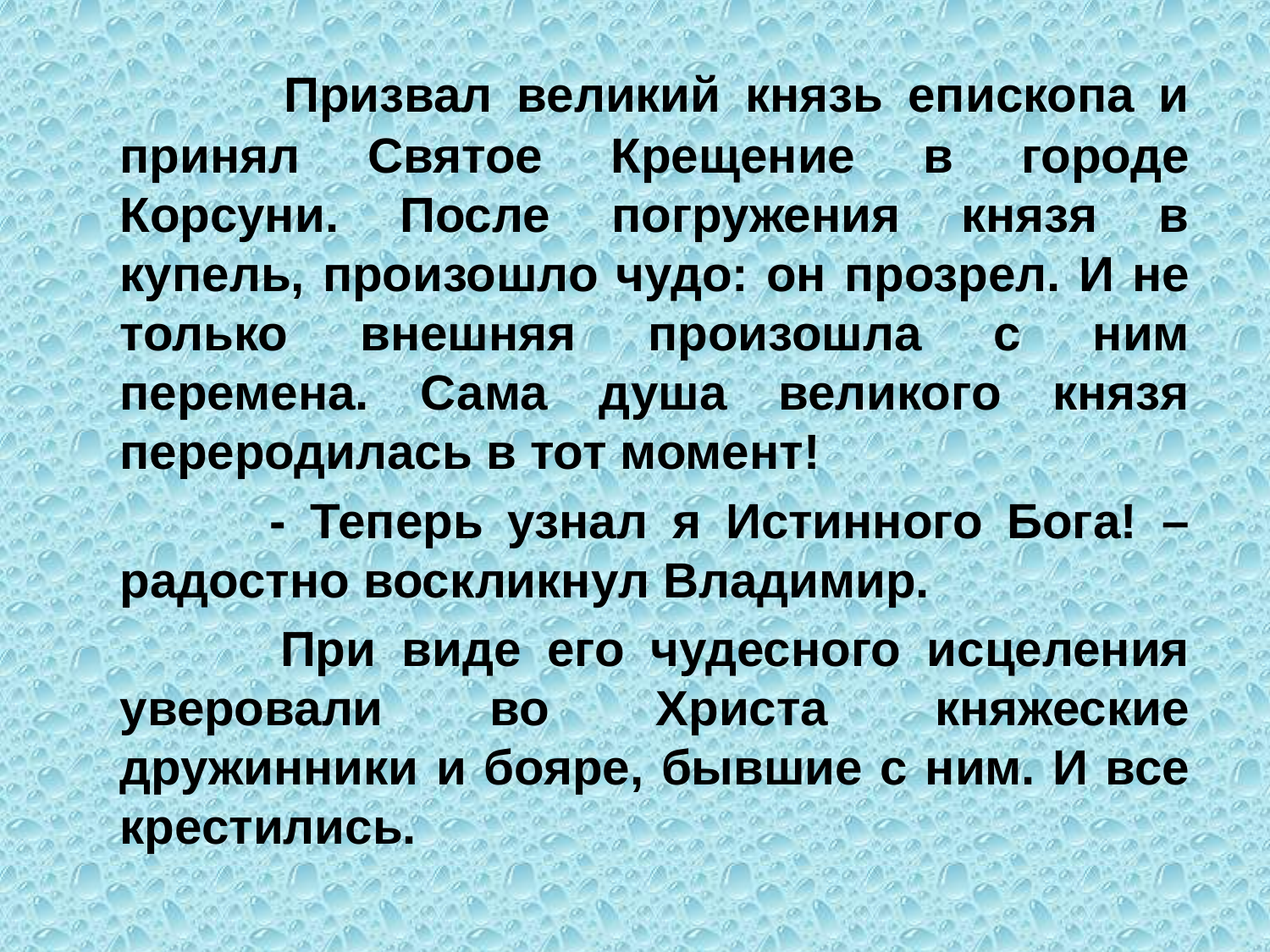

Призвал великий князь епископа и принял Святое Крещение в городе Корсуни. После погружения князя в купель, произошло чудо: он прозрел. И не только внешняя произошла с ним перемена. Сама душа великого князя переродилась в тот момент!
        - Теперь узнал я Истинного Бога! – радостно воскликнул Владимир.
        При виде его чудесного исцеления уверовали во Христа княжеские дружинники и бояре, бывшие с ним. И все крестились.